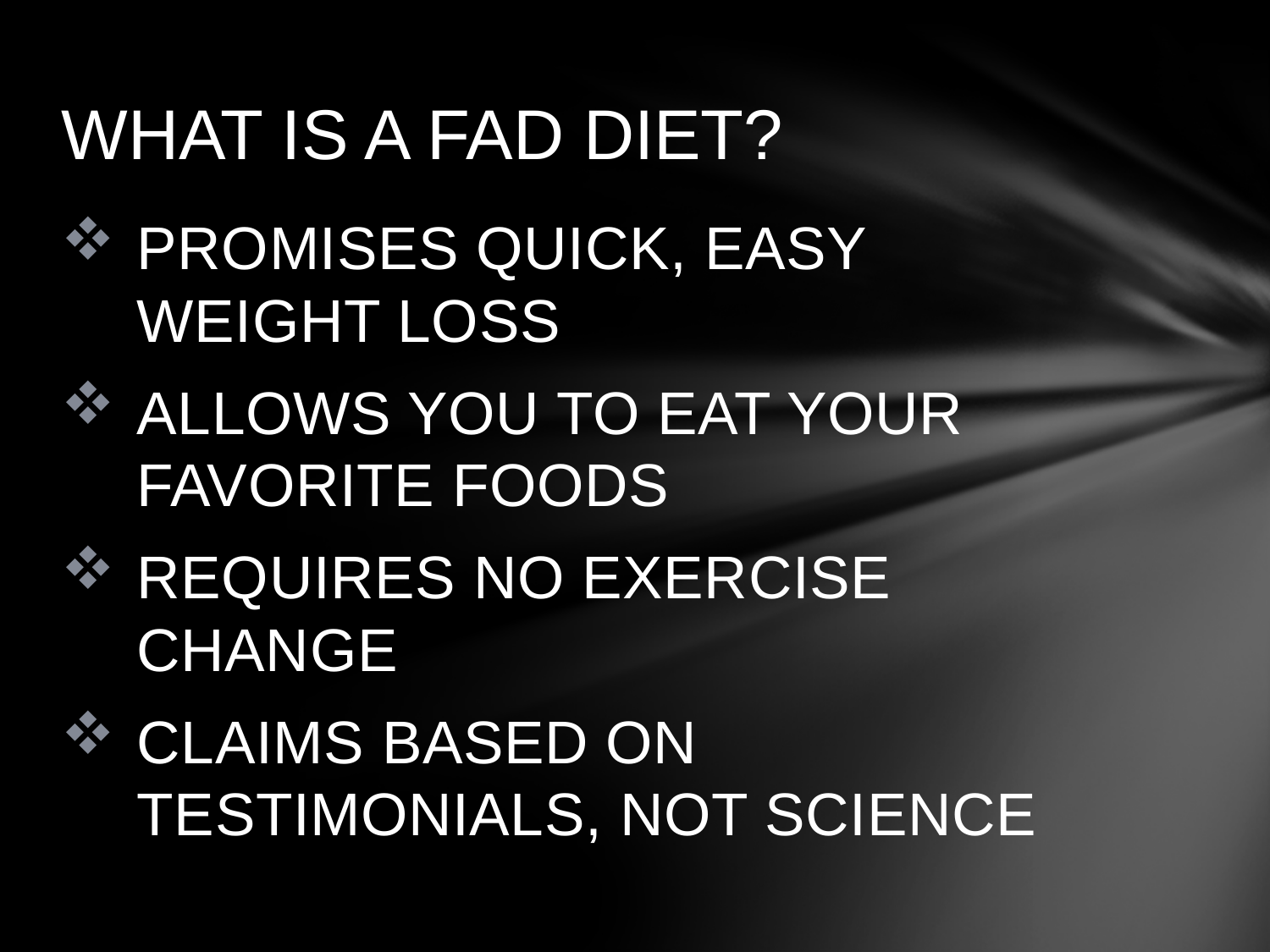

# WHAT IS A FAD DIET?
PROMISES QUICK, EASY WEIGHT LOSS
ALLOWS YOU TO EAT YOUR FAVORITE FOODS
REQUIRES NO EXERCISE CHANGE
CLAIMS BASED ON TESTIMONIALS, NOT SCIENCE